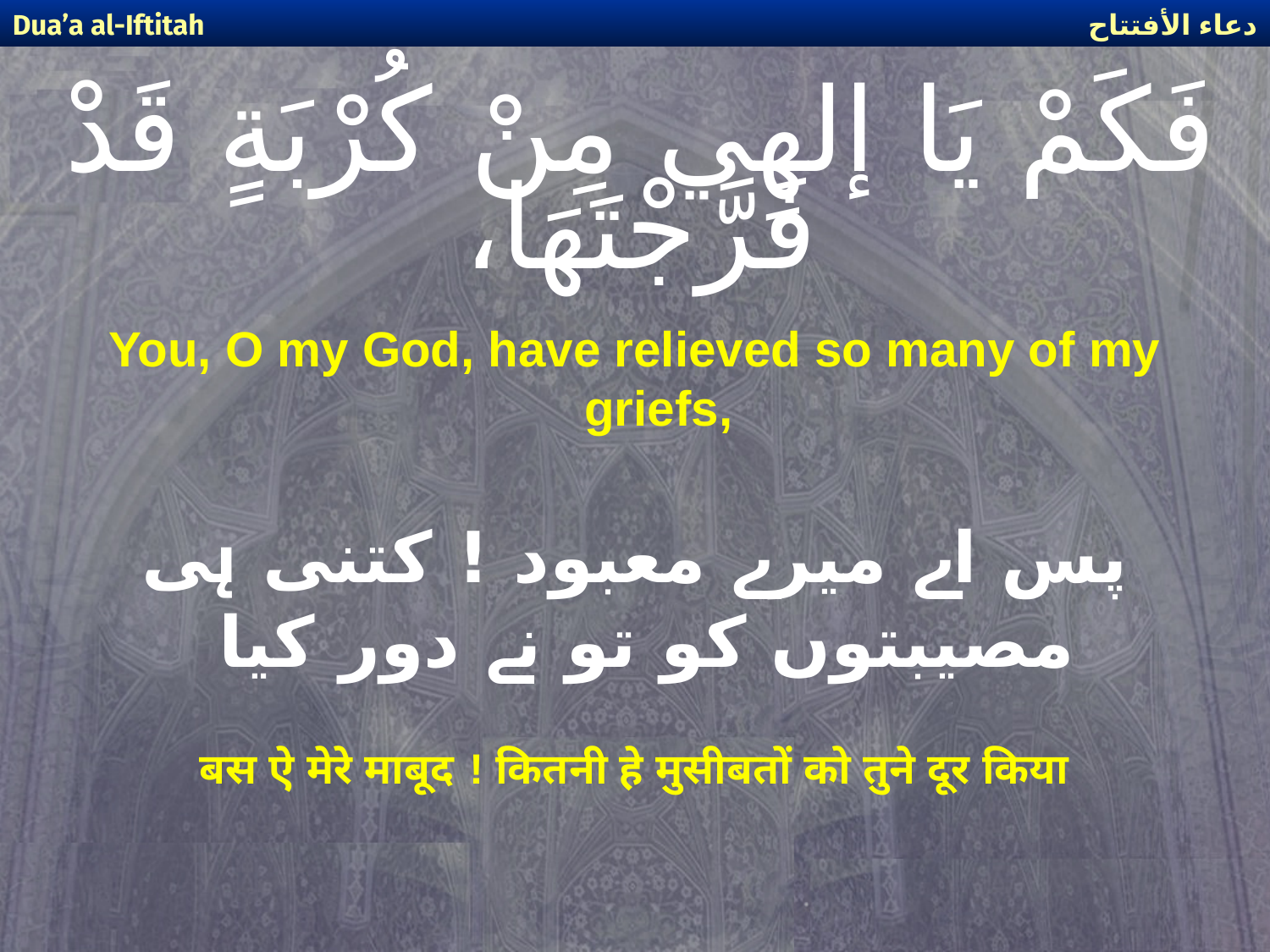

دعاء الأفتتاح
Dua’a al-Iftitah
# فَكَمْ يَا إلهِي مِنْ كُرْبَةٍ قَدْ فَرَّجْتَهَا،
You, O my God, have relieved so many of my griefs,
پس اے میرے معبود ! کتنی ہی مصیبتوں کو تو نے دور کیا
बस ऐ मेरे माबूद ! कितनी हे मुसीबतों को तुने दूर किया